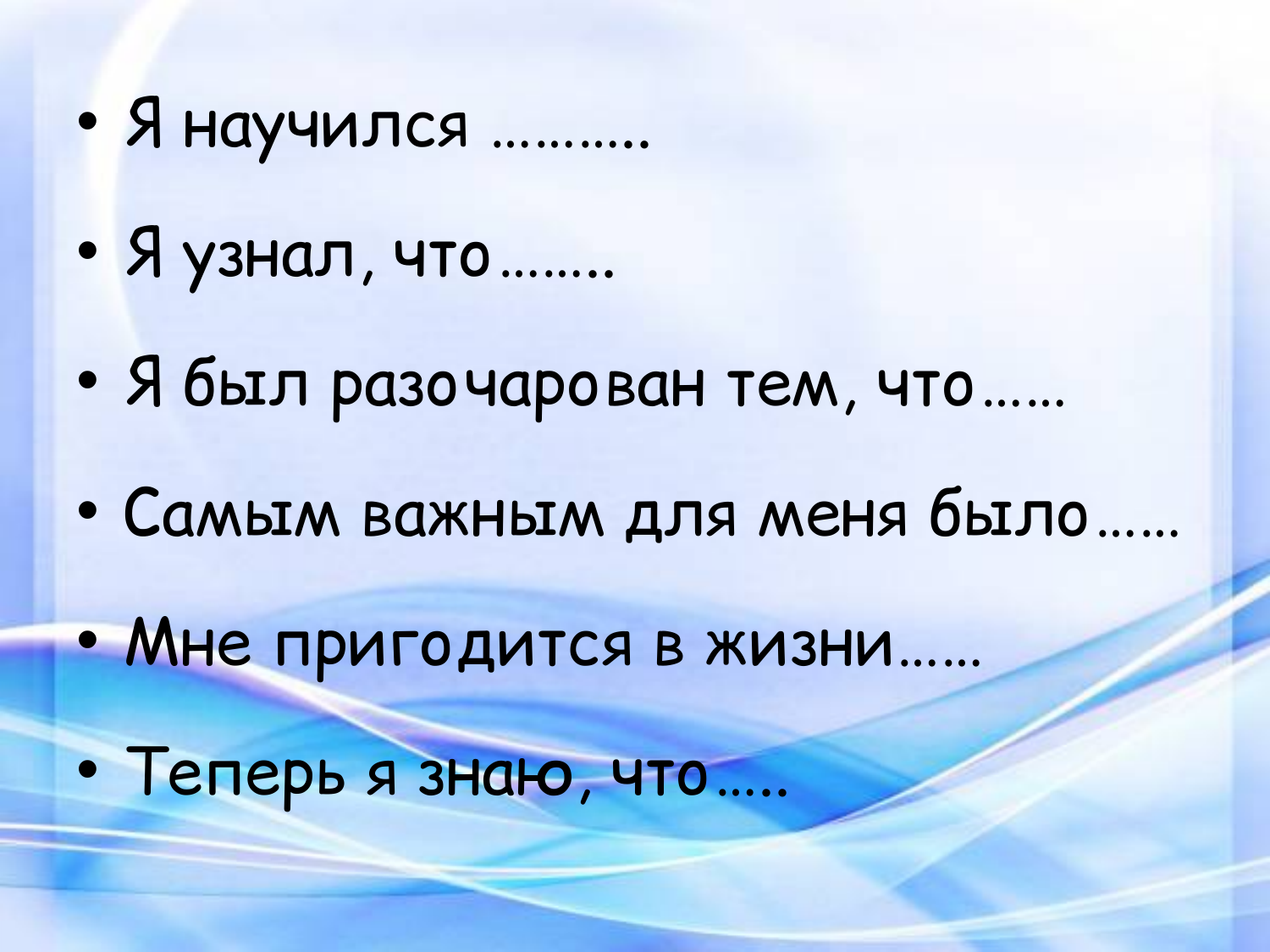

Я научился ………..
Я узнал, что……..
Я был разочарован тем, что……
Самым важным для меня было……
Мне пригодится в жизни……
Теперь я знаю, что…..